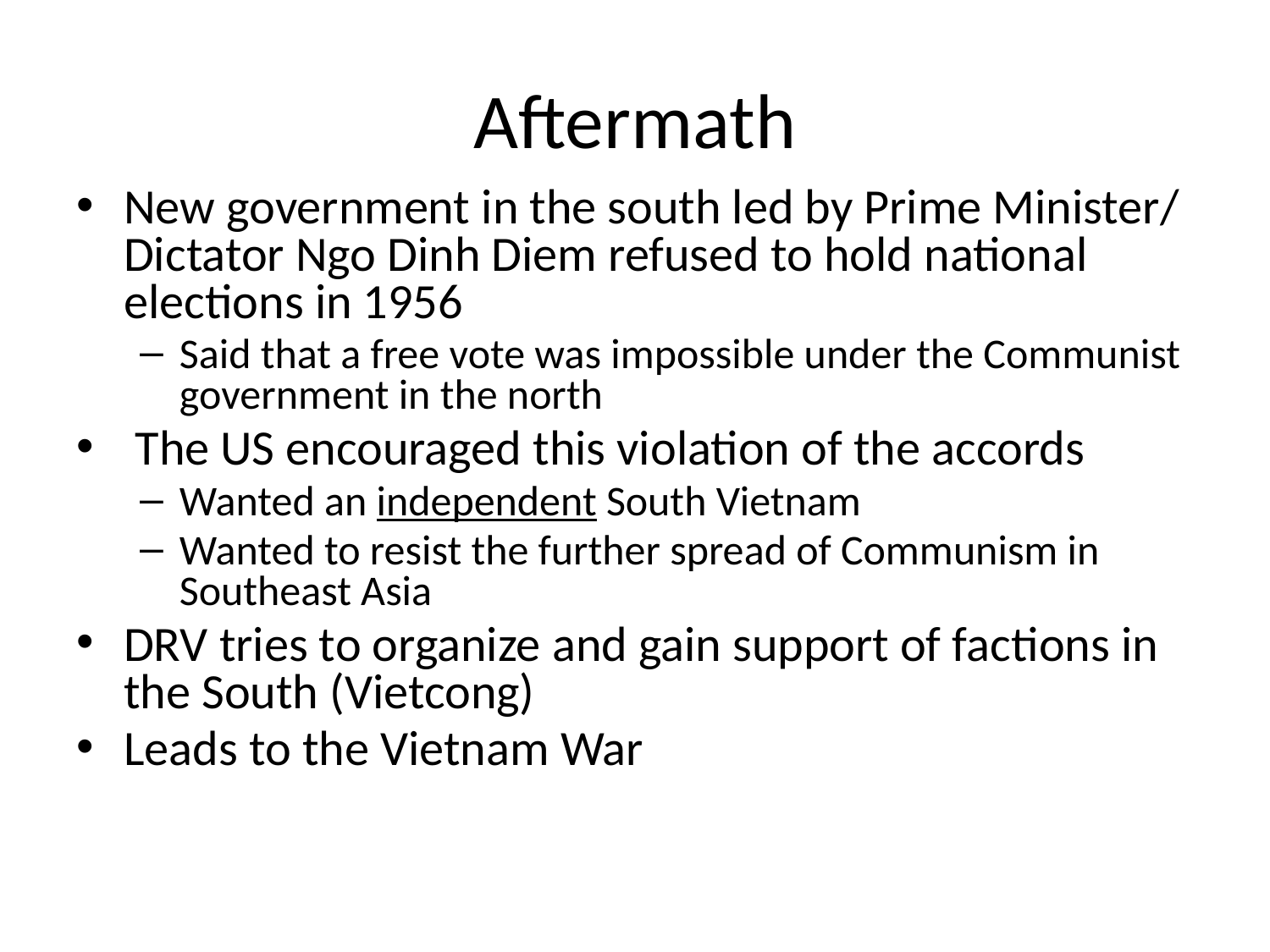

# Aftermath
New government in the south led by Prime Minister/ Dictator Ngo Dinh Diem refused to hold national elections in 1956
Said that a free vote was impossible under the Communist government in the north
 The US encouraged this violation of the accords
Wanted an independent South Vietnam
Wanted to resist the further spread of Communism in Southeast Asia
DRV tries to organize and gain support of factions in the South (Vietcong)
Leads to the Vietnam War